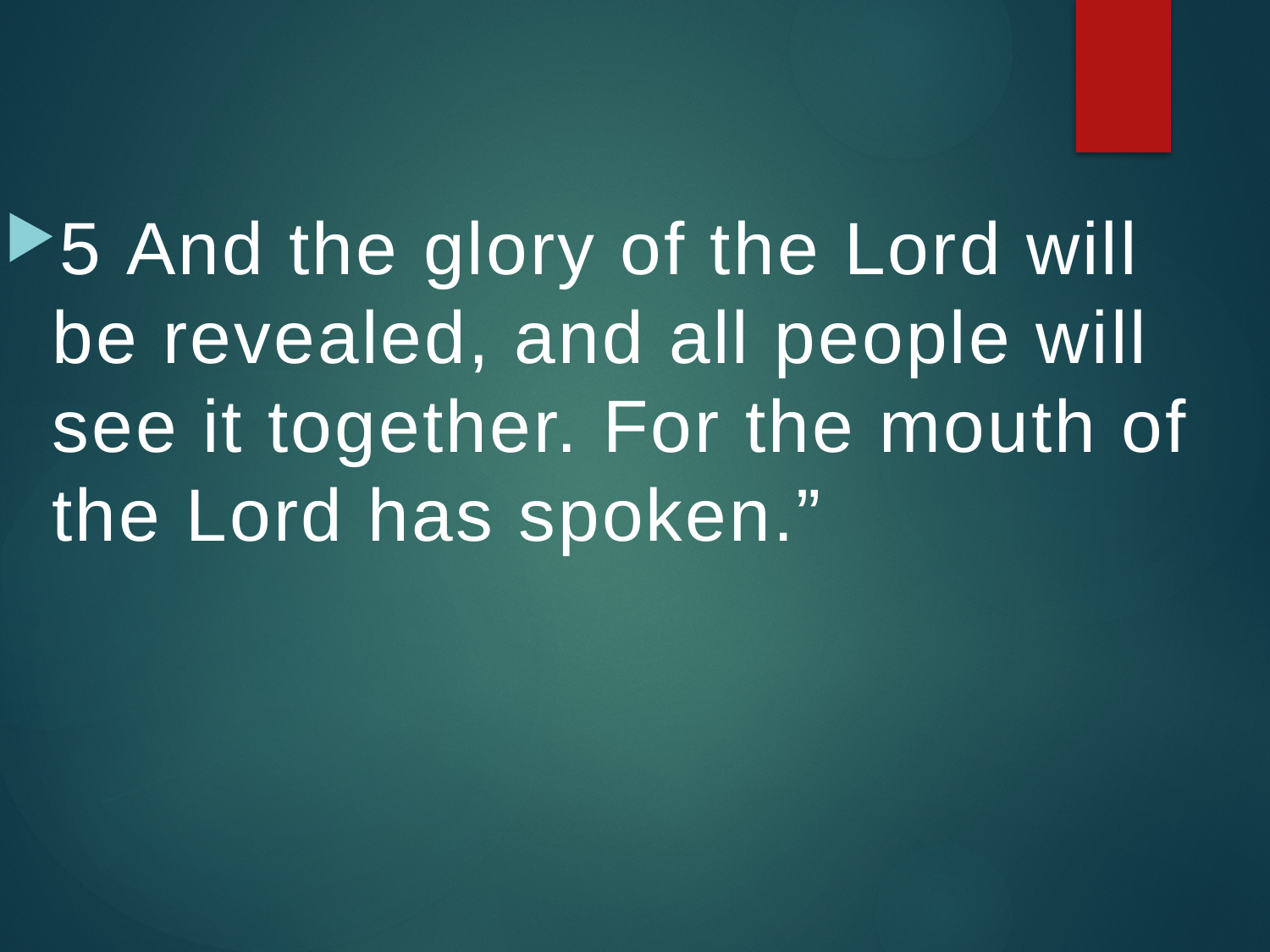

5 And the glory of the Lord will be revealed, and all people will see it together. For the mouth of the Lord has spoken.”